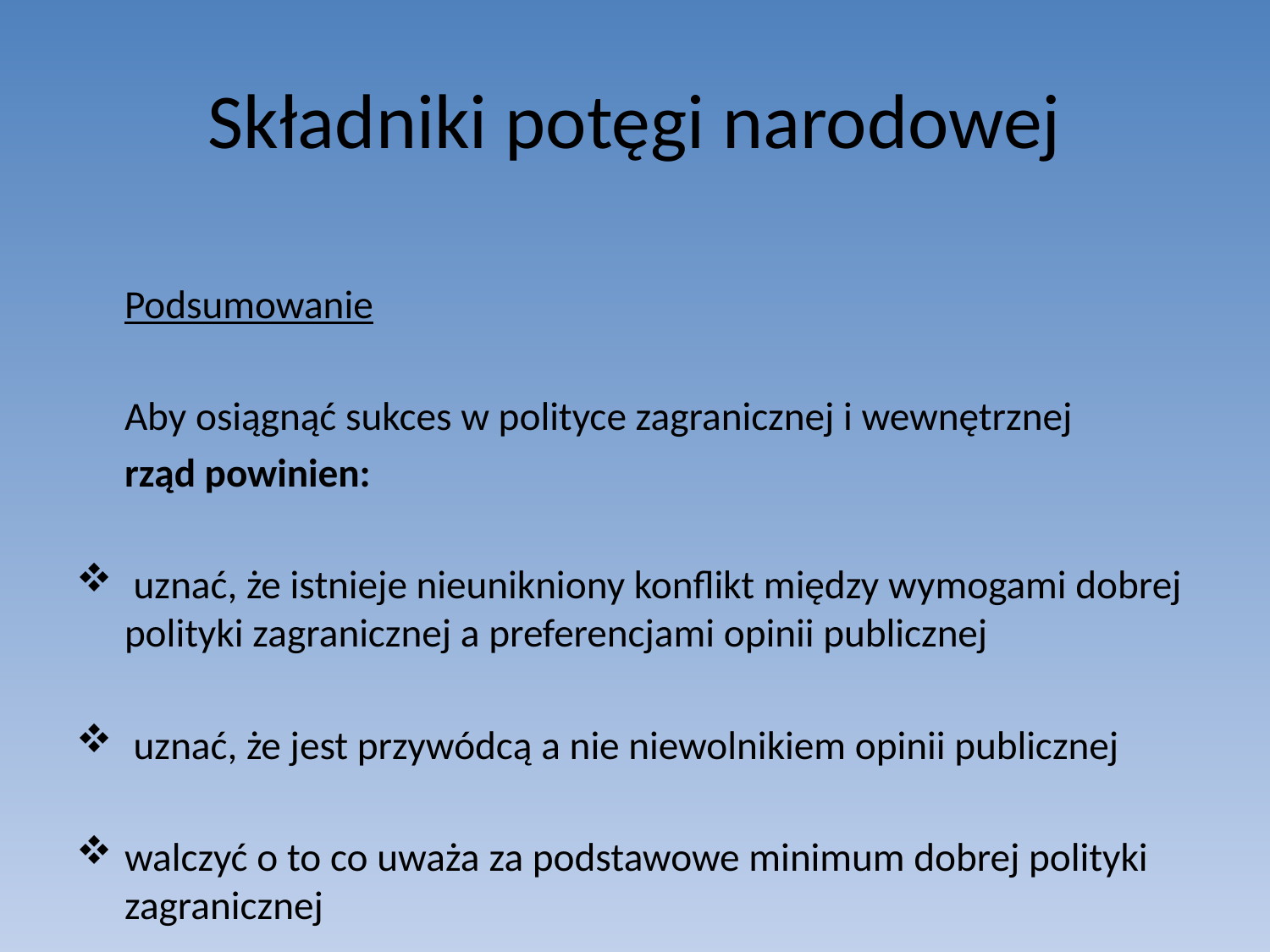

# Składniki potęgi narodowej

	Podsumowanie

	Aby osiągnąć sukces w polityce zagranicznej i wewnętrznej
	rząd powinien:

 uznać, że istnieje nieunikniony konflikt między wymogami dobrej polityki zagranicznej a preferencjami opinii publicznej

 uznać, że jest przywódcą a nie niewolnikiem opinii publicznej

walczyć o to co uważa za podstawowe minimum dobrej polityki zagranicznej